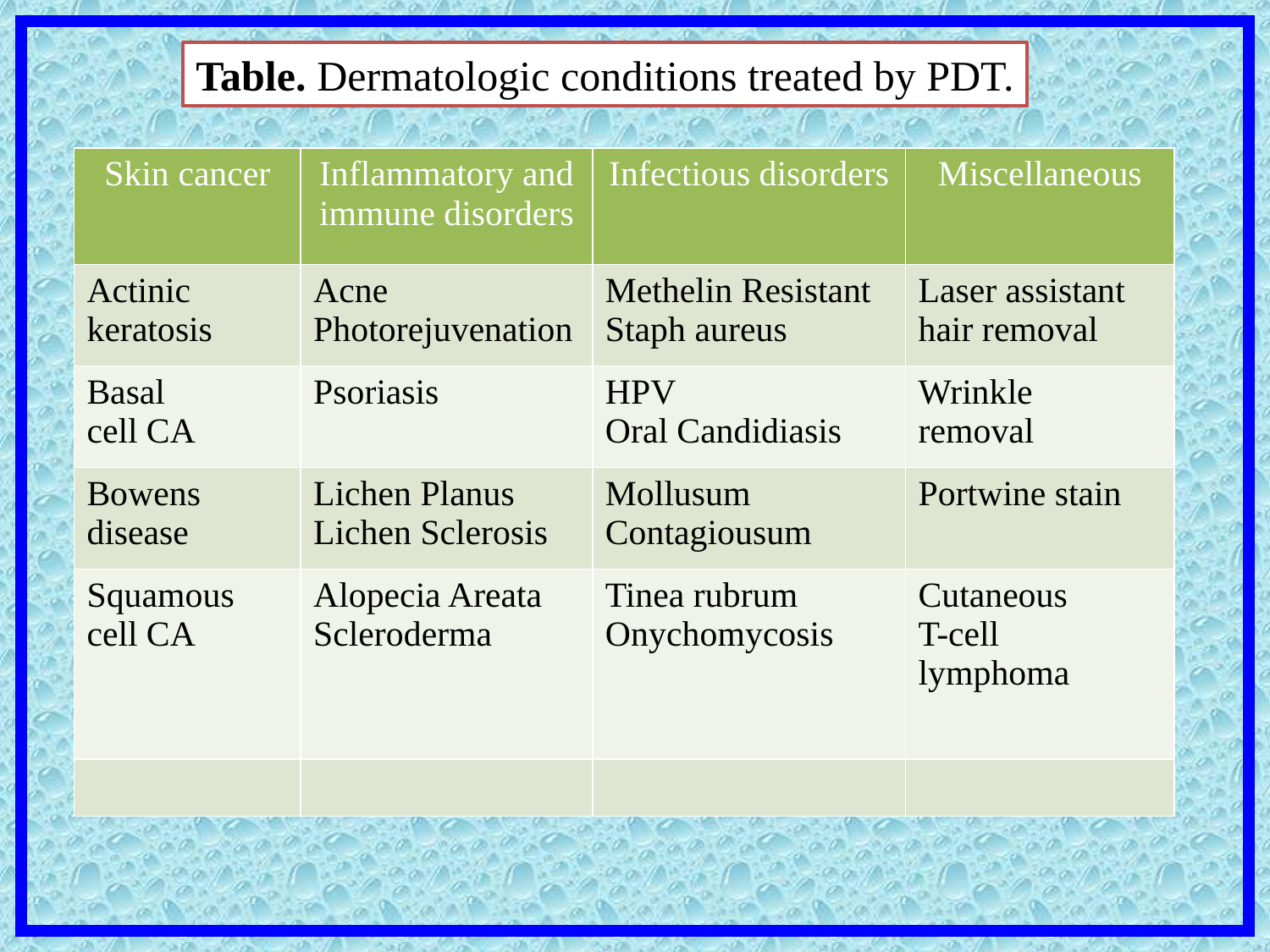

Table. Dermatologic conditions treated by PDT.
| Skin cancer | Inflammatory and immune disorders | Infectious disorders | Miscellaneous |
| --- | --- | --- | --- |
| Actinic keratosis | Acne Photorejuvenation | Methelin Resistant Staph aureus | Laser assistant hair removal |
| Basal cell CA | Psoriasis | HPV Oral Candidiasis | Wrinkle removal |
| Bowens disease | Lichen Planus Lichen Sclerosis | Mollusum Contagiousum | Portwine stain |
| Squamous cell CA | Alopecia Areata Scleroderma | Tinea rubrum Onychomycosis | Cutaneous T-cell lymphoma |
|  |  |  |  |